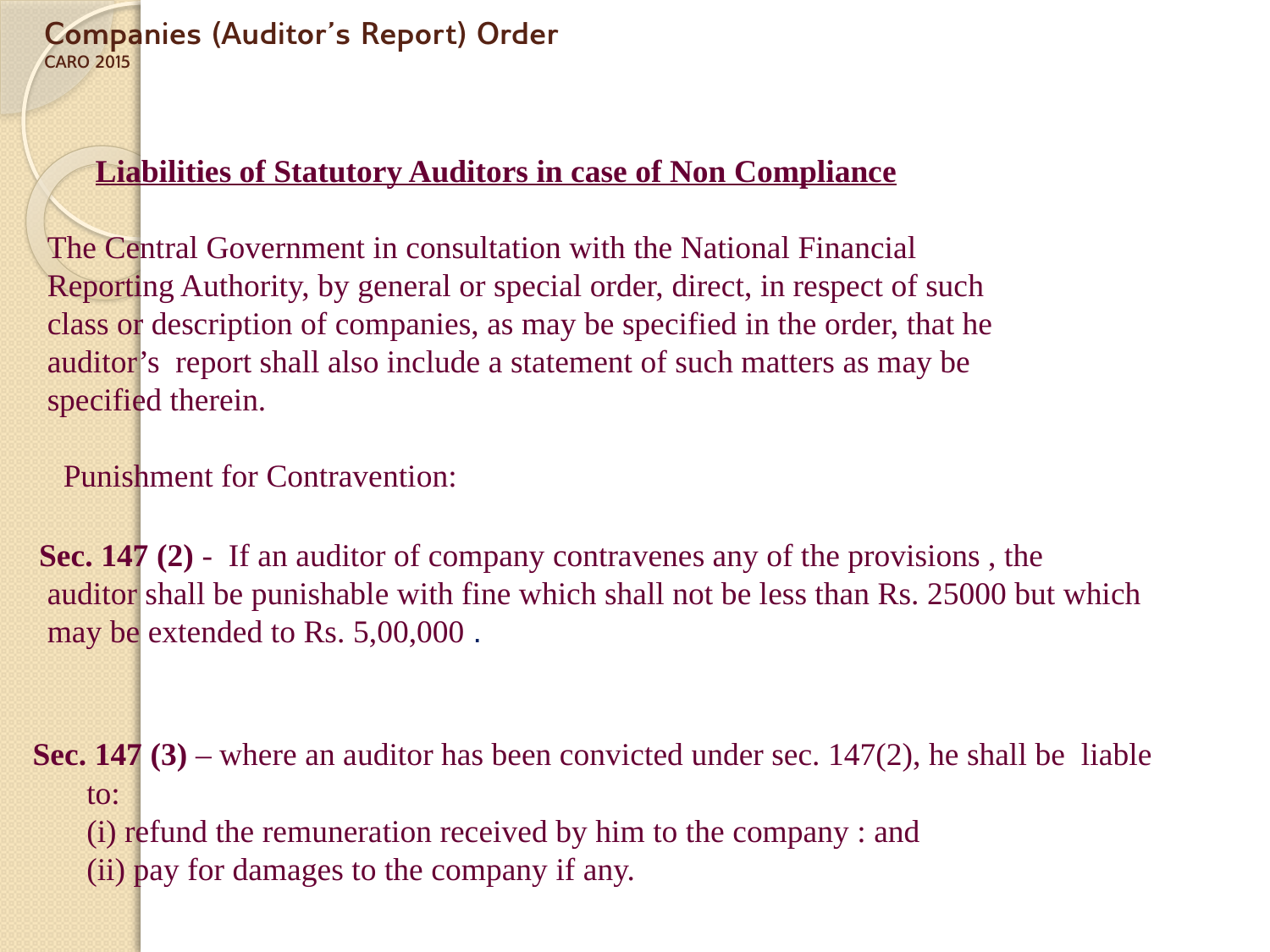

# Companies (Auditor’s Report) Order CARO 2015

         Liabilities of Statutory Auditors in case of Non Compliance

   The Central Government in consultation with the National Financial
   Reporting Authority, by general or special order, direct, in respect of such
   class or description of companies, as may be specified in the order, that he
   auditor’s  report shall also include a statement of such matters as may be
   specified therein.

     Punishment for Contravention:

  Sec. 147 (2) -  If an auditor of company contravenes any of the provisions , the
   auditor shall be punishable with fine which shall not be less than Rs. 25000 but which
   may be extended to Rs. 5,00,000 .

 Sec. 147 (3) – where an auditor has been convicted under sec. 147(2), he shall be  liable to:
(i) refund the remuneration received by him to the company : and
(ii) pay for damages to the company if any.